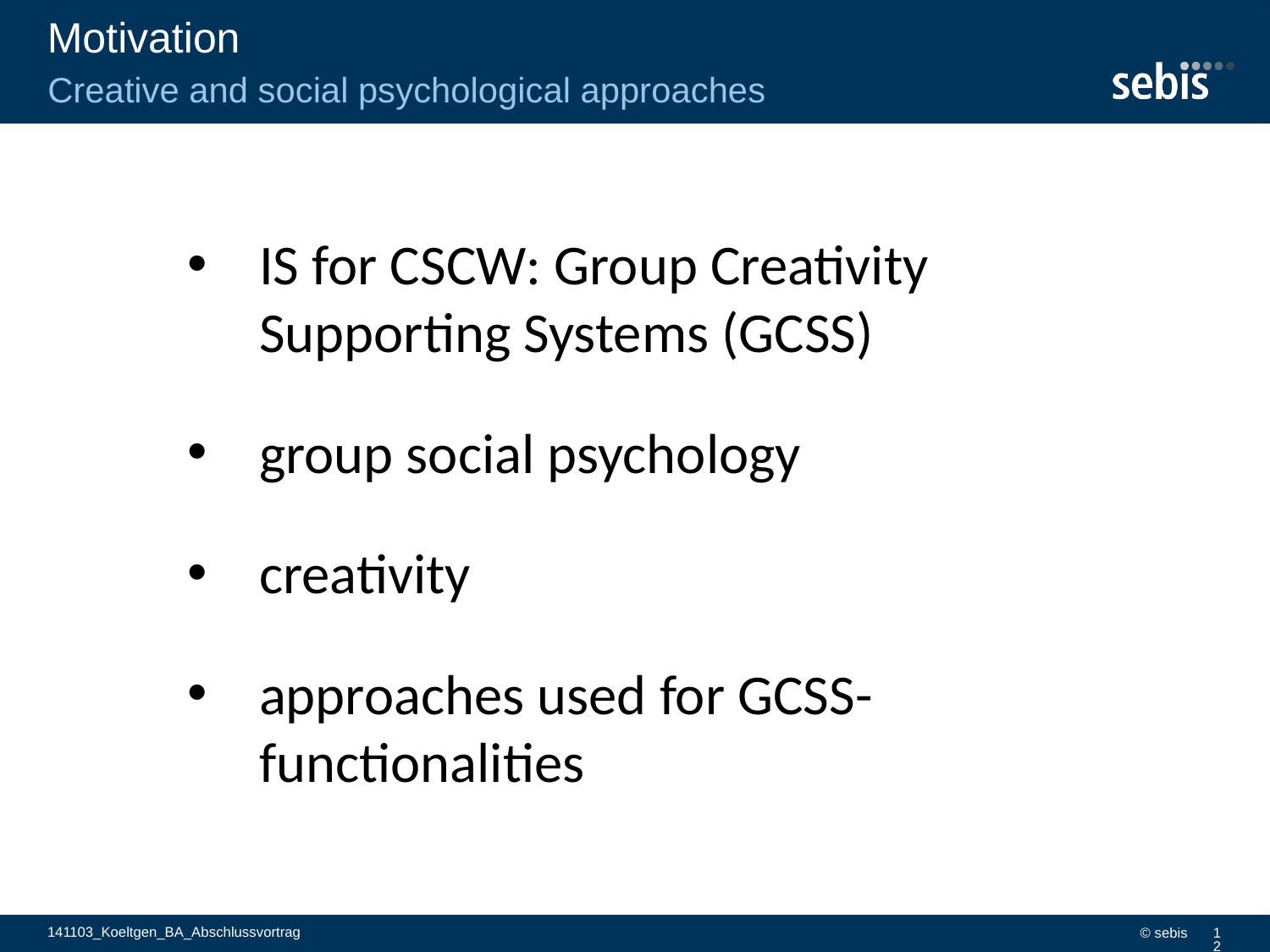

# Motivation
Creative and social psychological approaches
IS for CSCW: Group Creativity Supporting Systems (GCSS)
group social psychology
creativity
approaches used for GCSS- functionalities
141103_Koeltgen_BA_Abschlussvortrag
© sebis
12